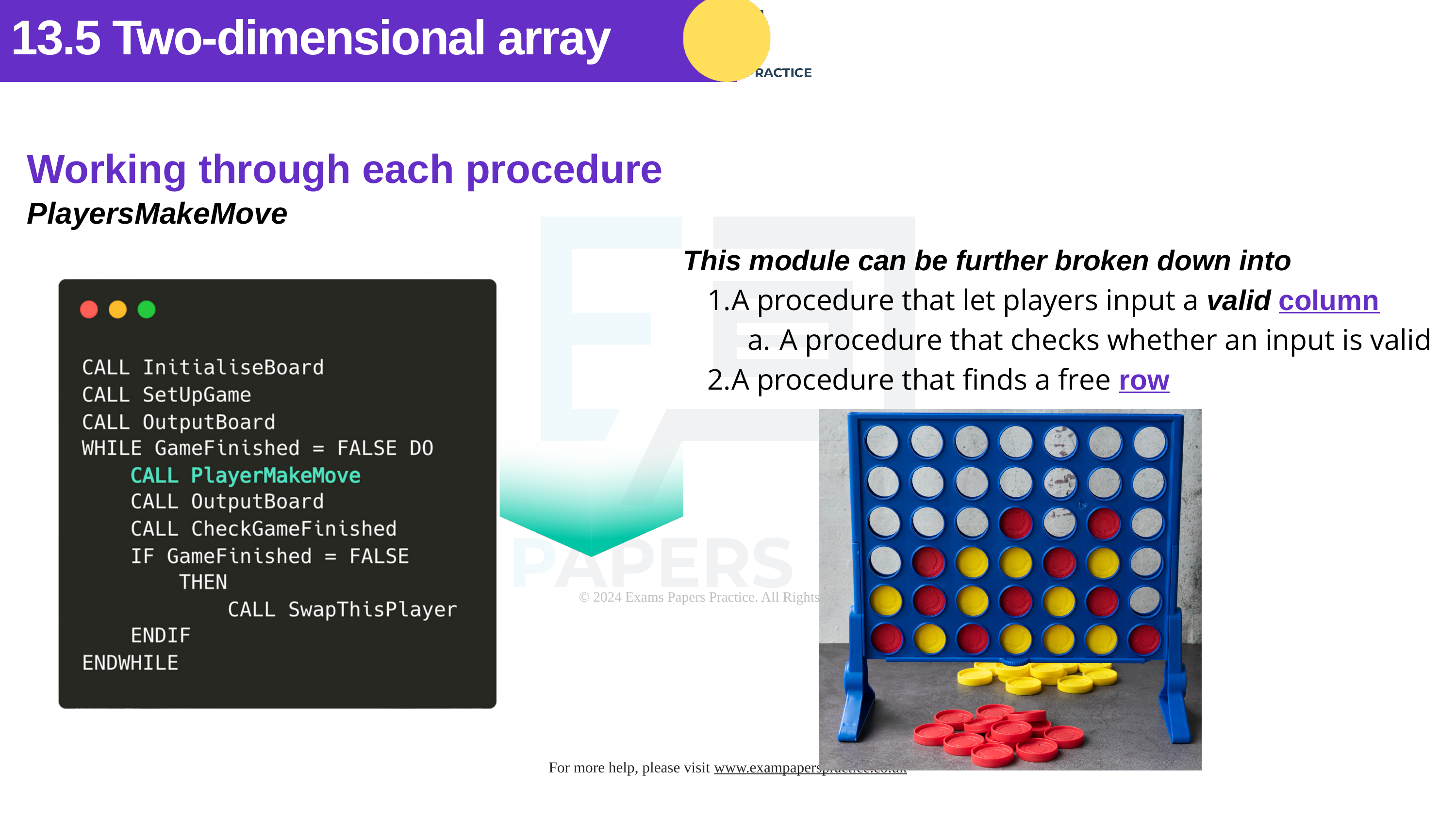

13.5 Two-dimensional array
Working through each procedure
PlayersMakeMove
This module can be further broken down into
A procedure that let players input a valid column
A procedure that checks whether an input is valid
A procedure that finds a free row